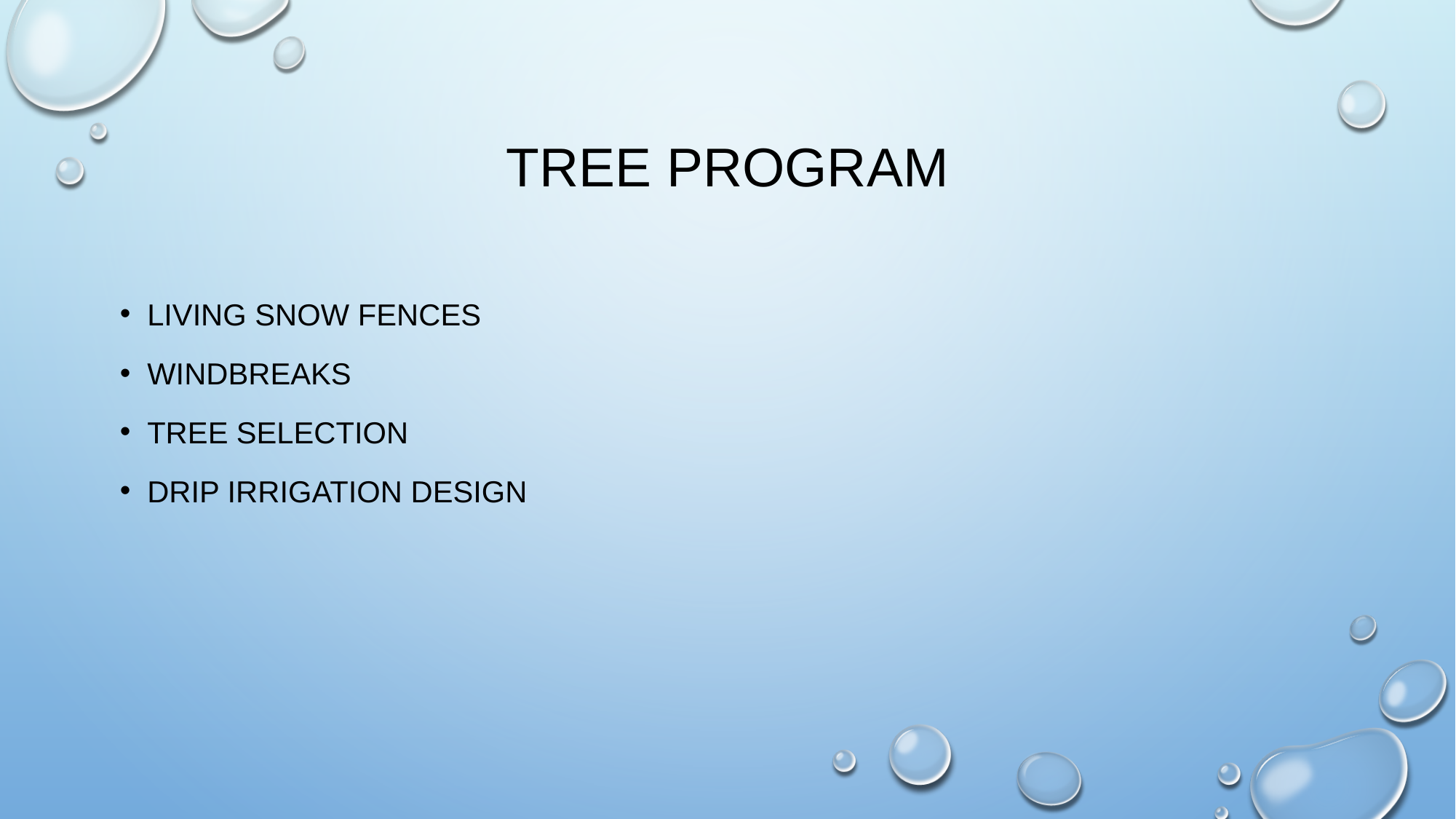

# Tree Program
Living snow fences
Windbreaks
Tree selection
Drip irrigation design